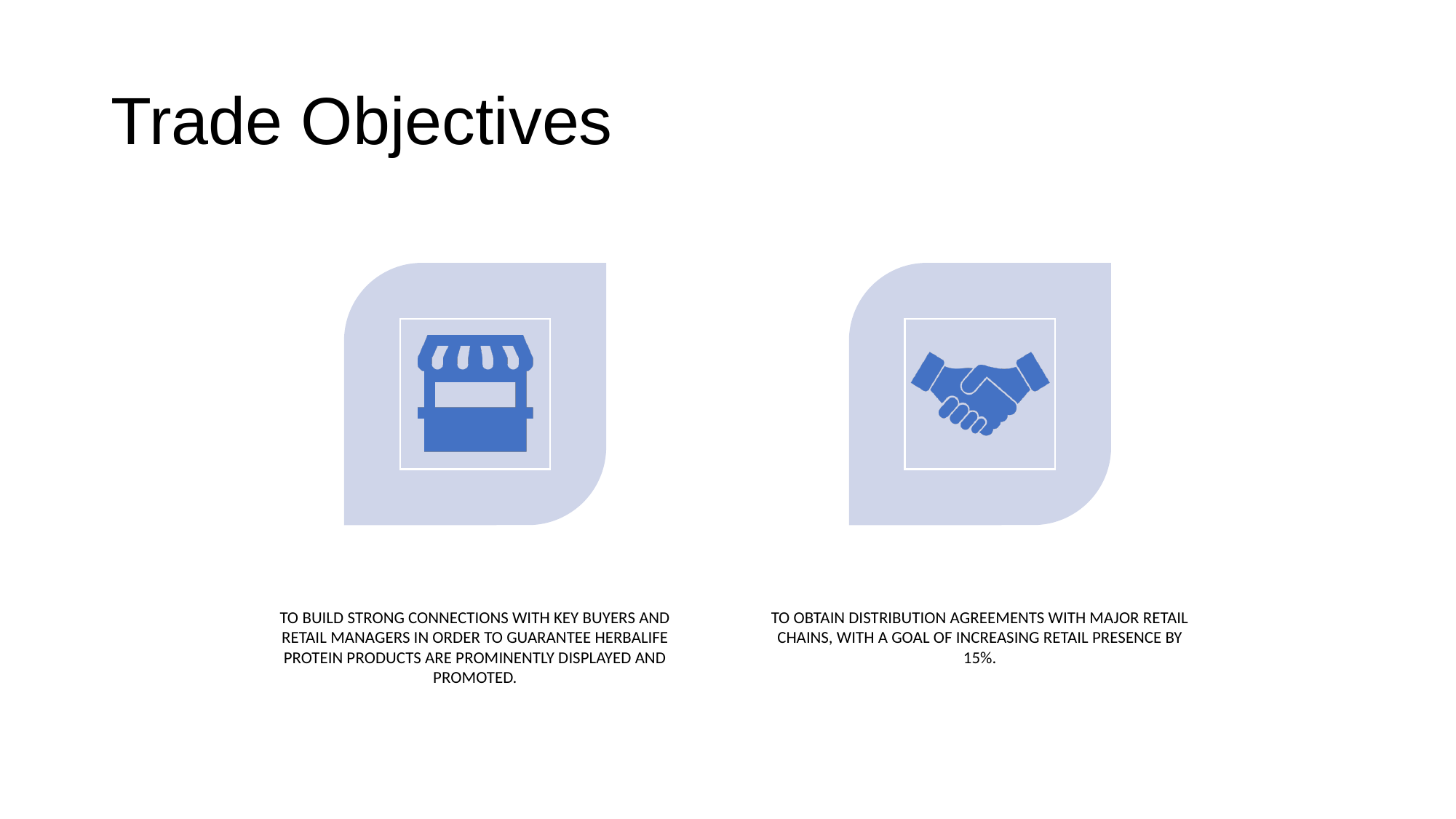

# Trade Objectives
To build strong connections with key buyers and retail managers in order to guarantee Herbalife Protein products are prominently displayed and promoted.
To obtain distribution agreements with major retail chains, with a goal of increasing retail presence by 15%.